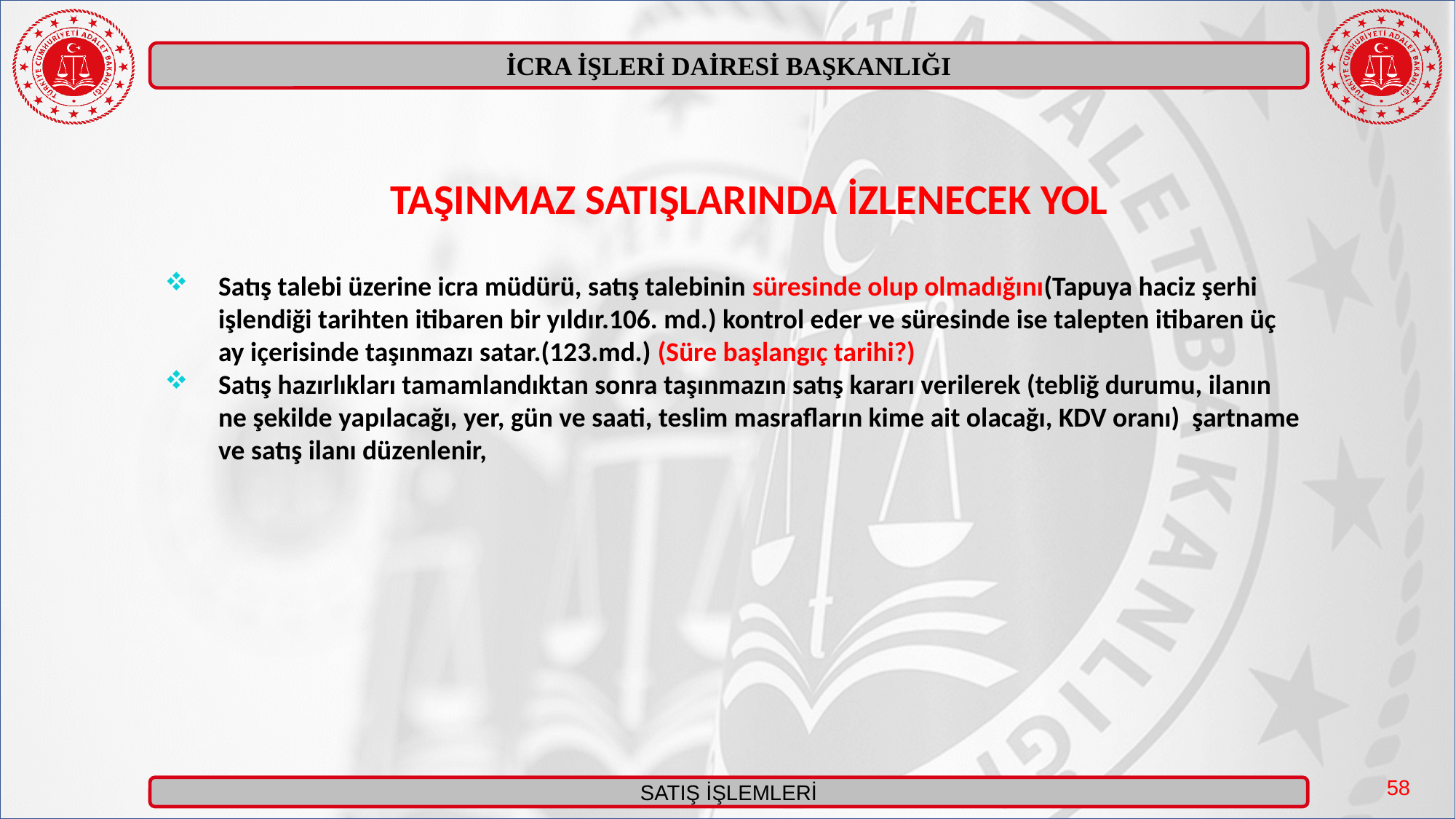

TAŞINMAZ SATIŞLARINDA İZLENECEK YOL
Satış talebi üzerine icra müdürü, satış talebinin süresinde olup olmadığını(Tapuya haciz şerhi işlendiği tarihten itibaren bir yıldır.106. md.) kontrol eder ve süresinde ise talepten itibaren üç ay içerisinde taşınmazı satar.(123.md.) (Süre başlangıç tarihi?)
Satış hazırlıkları tamamlandıktan sonra taşınmazın satış kararı verilerek (tebliğ durumu, ilanın ne şekilde yapılacağı, yer, gün ve saati, teslim masrafların kime ait olacağı, KDV oranı)  şartname ve satış ilanı düzenlenir,
58